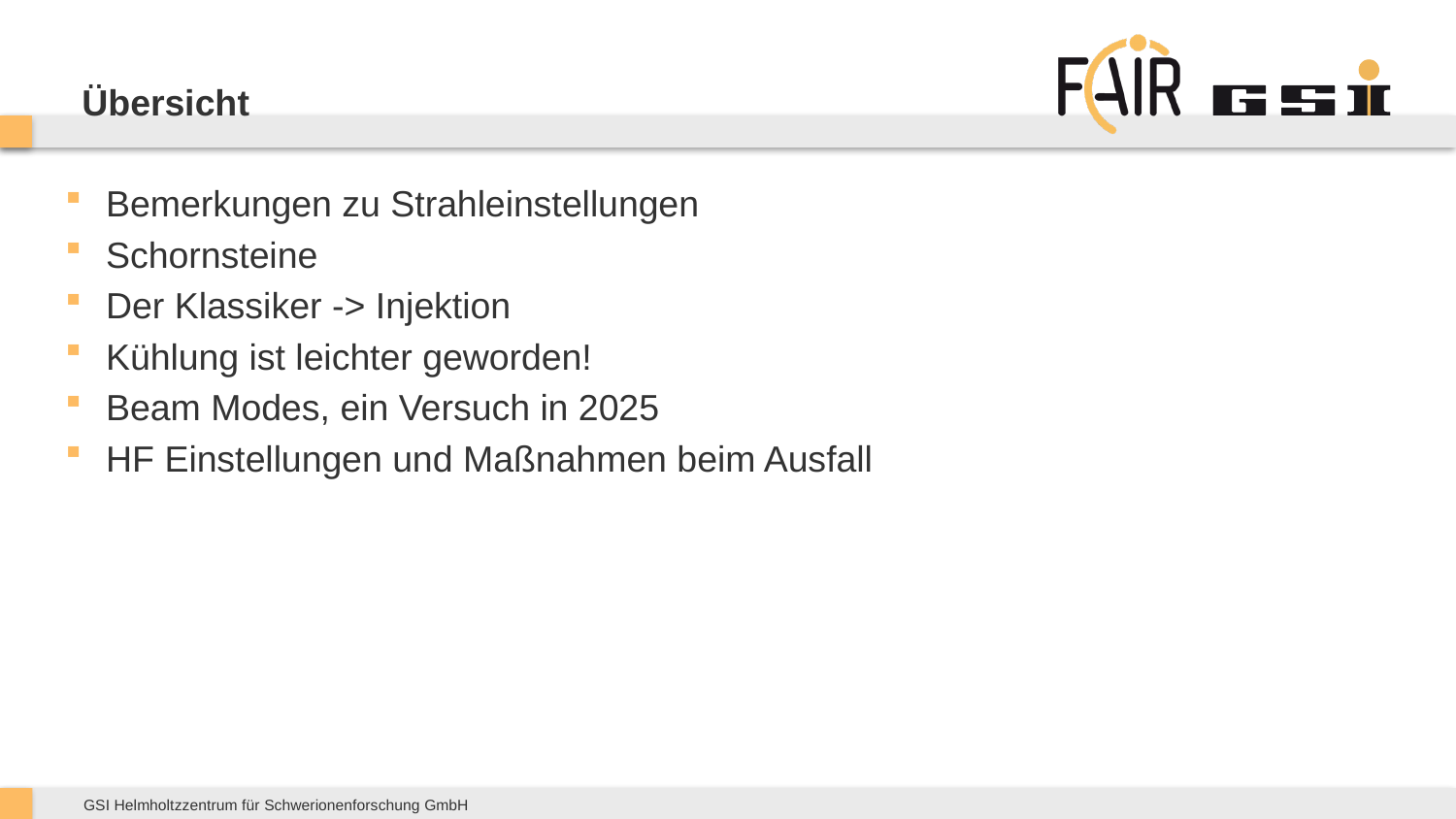

# Übersicht
Bemerkungen zu Strahleinstellungen
Schornsteine
Der Klassiker -> Injektion
Kühlung ist leichter geworden!
Beam Modes, ein Versuch in 2025
HF Einstellungen und Maßnahmen beim Ausfall